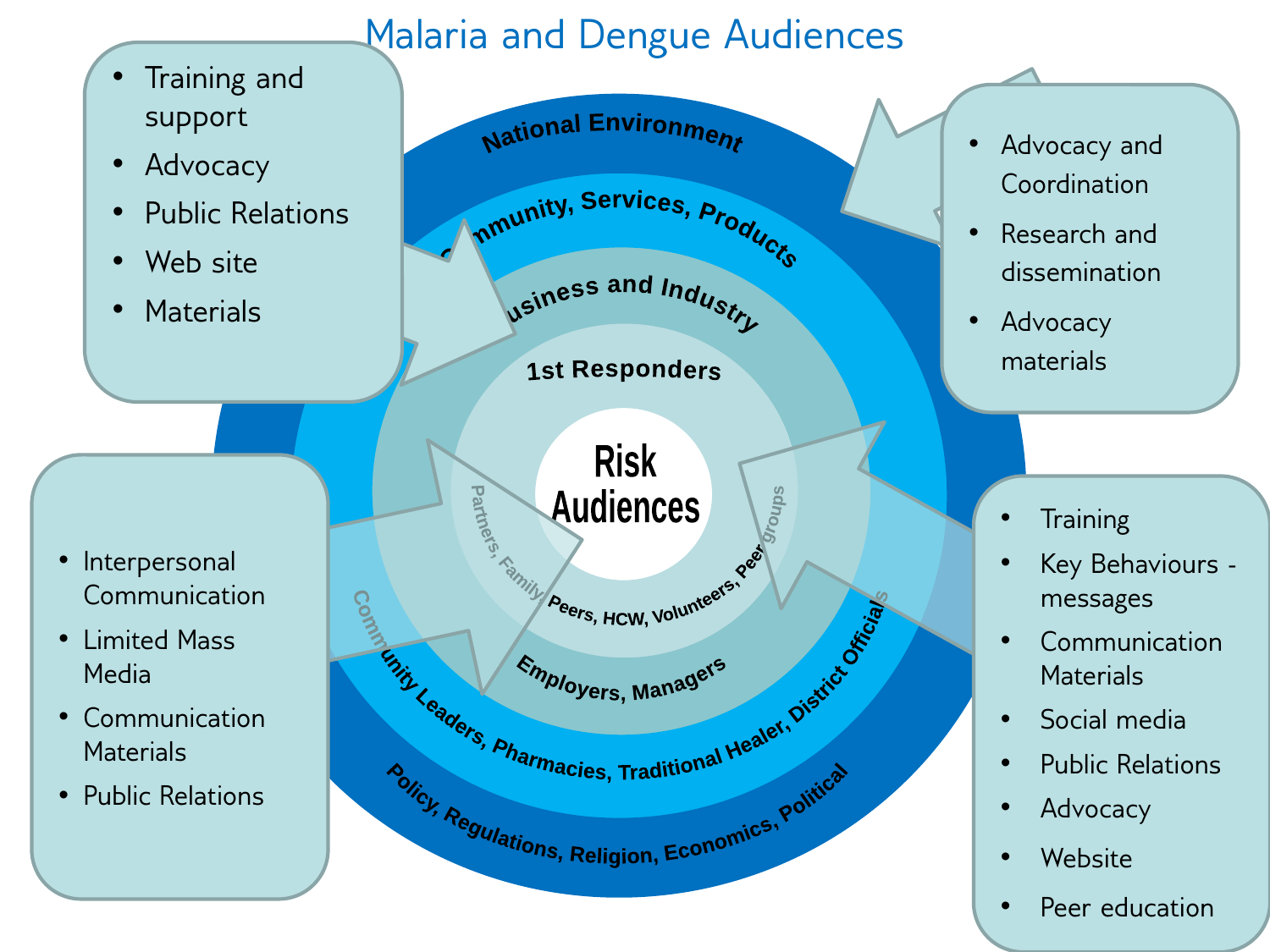

Malaria and Dengue Audiences
Training and support
Advocacy
Public Relations
Web site
Materials

Advocacy and Coordination
Research and dissemination
Advocacy materials
|  |
| --- |

National Environment

Community, Services, Products

Business and Industry
Community Leaders, Pharmacies, Traditional Healer, District Officials

Partners, Family, Peers, HCW, Volunteers, Peer groups
1st Responders
Employers, Managers
Risk
Audiences

Interpersonal Communication
Limited Mass Media
Communication Materials
Public Relations

Training
Key Behaviours -messages
Communication Materials
Social media
Public Relations
Advocacy
Website
Peer education

Policy, Regulations, Religion, Economics, Political